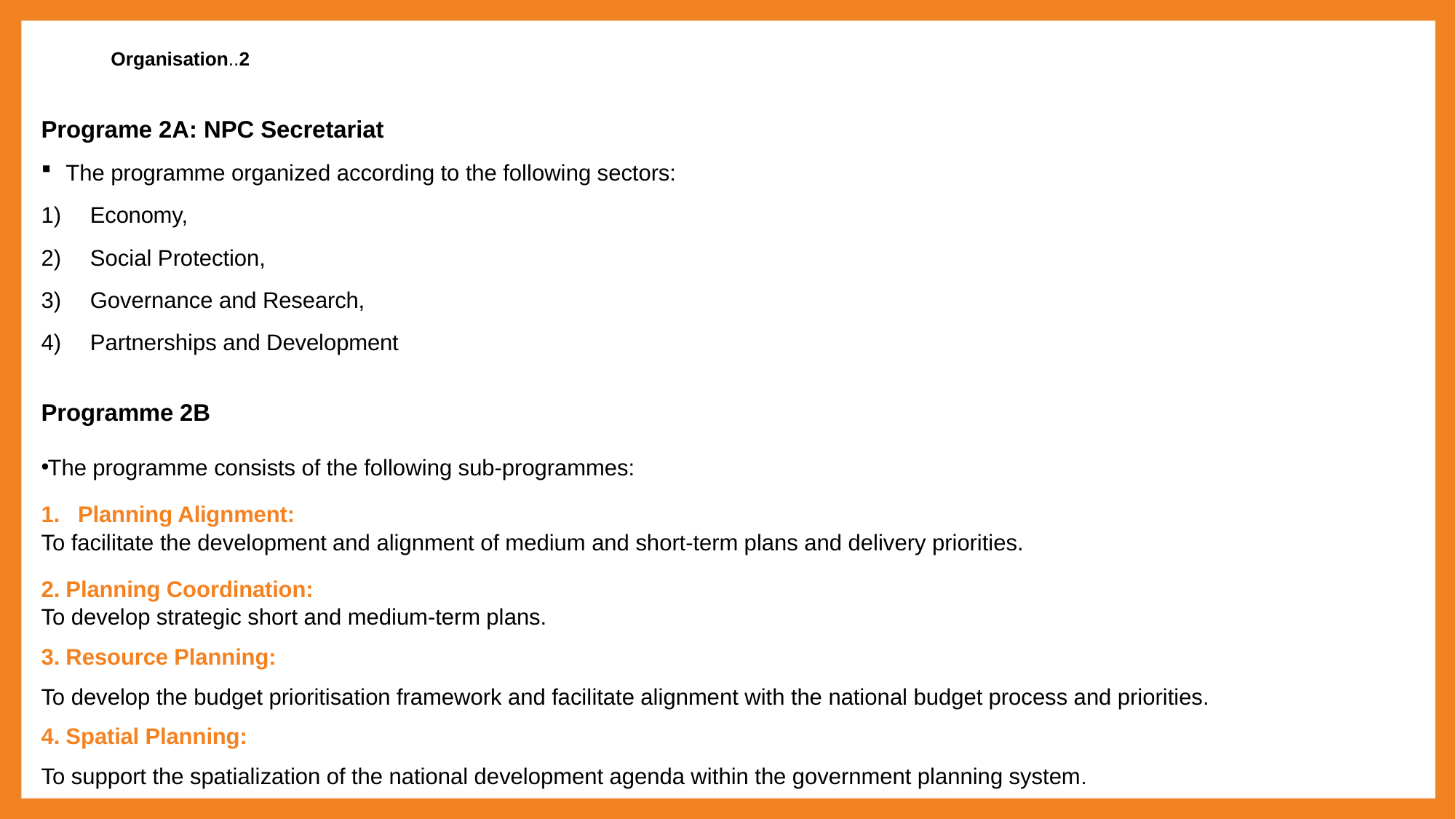

# Organisation..2
Programe 2A: NPC Secretariat
The programme organized according to the following sectors:
Economy,
Social Protection,
Governance and Research,
Partnerships and Development

Programme 2B

The programme consists of the following sub-programmes:
Planning Alignment:
To facilitate the development and alignment of medium and short-term plans and delivery priorities.
2. Planning Coordination:
To develop strategic short and medium-term plans.
3. Resource Planning:
To develop the budget prioritisation framework and facilitate alignment with the national budget process and priorities.
4. Spatial Planning:
To support the spatialization of the national development agenda within the government planning system.